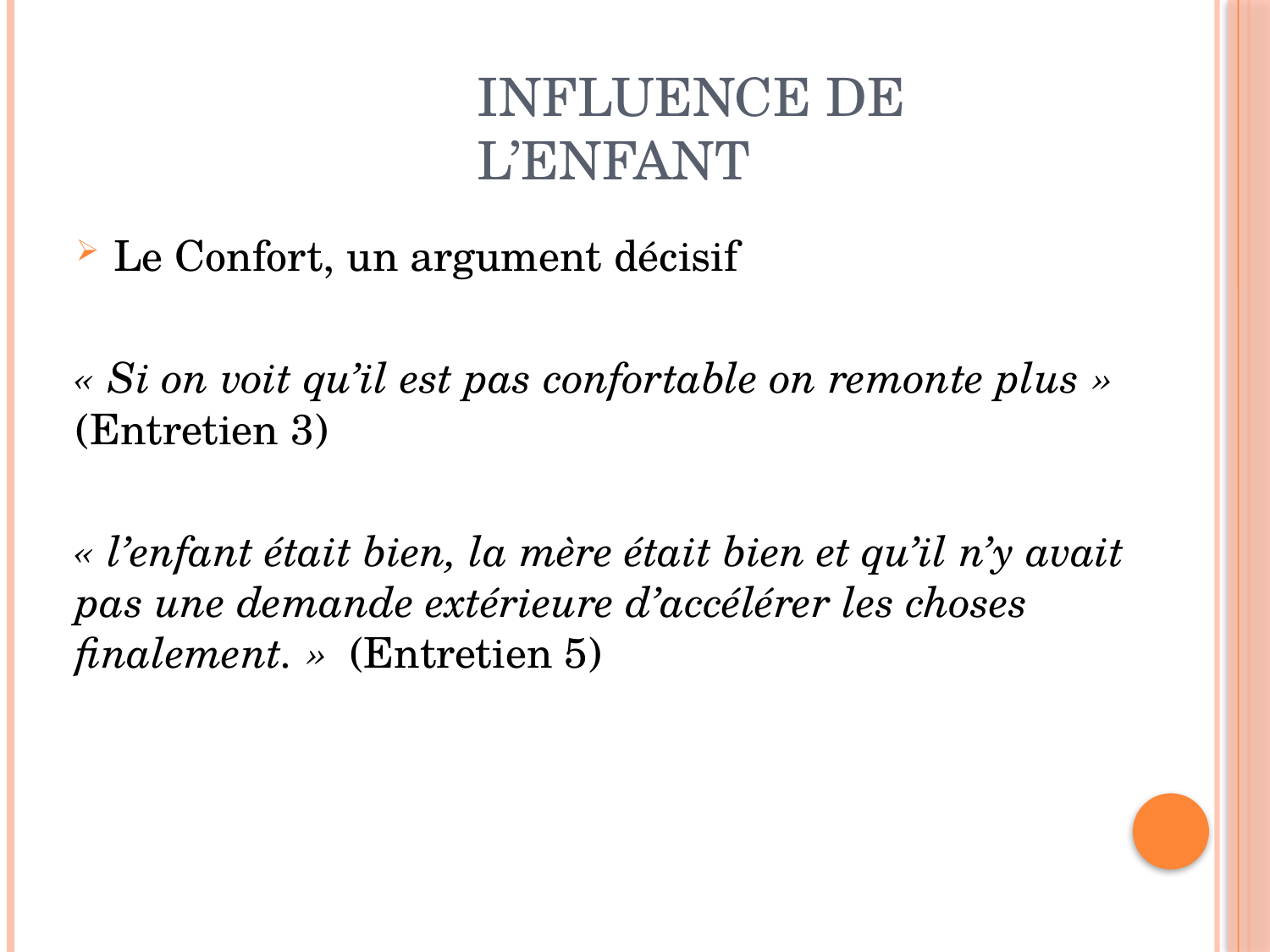

# Influence de l’enfant
Le Confort, un argument décisif

« Si on voit qu’il est pas confortable on remonte plus » (Entretien 3)

« l’enfant était bien, la mère était bien et qu’il n’y avait pas une demande extérieure d’accélérer les choses finalement. »  (Entretien 5)